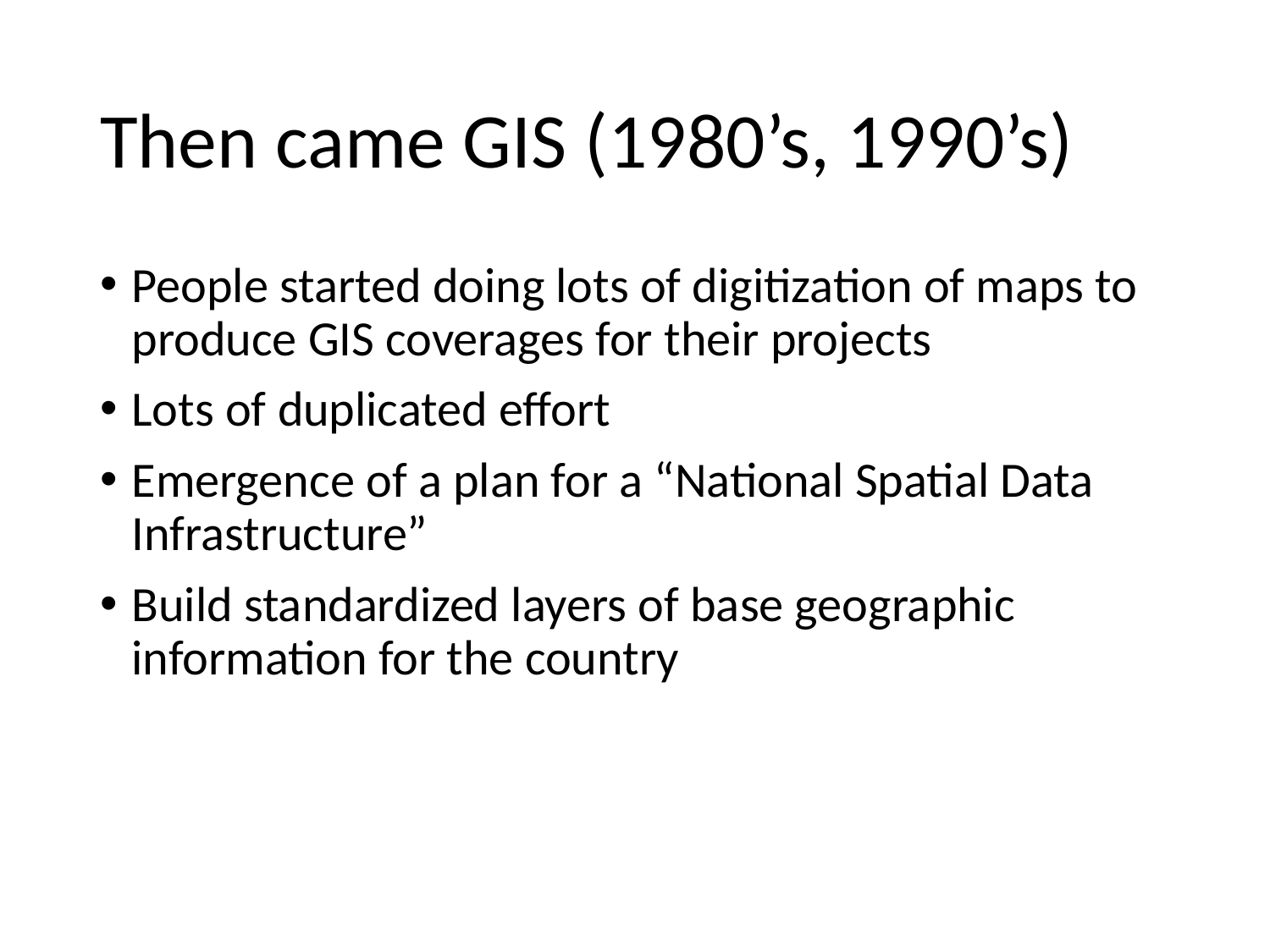

# Then came GIS (1980’s, 1990’s)
People started doing lots of digitization of maps to produce GIS coverages for their projects
Lots of duplicated effort
Emergence of a plan for a “National Spatial Data Infrastructure”
Build standardized layers of base geographic information for the country